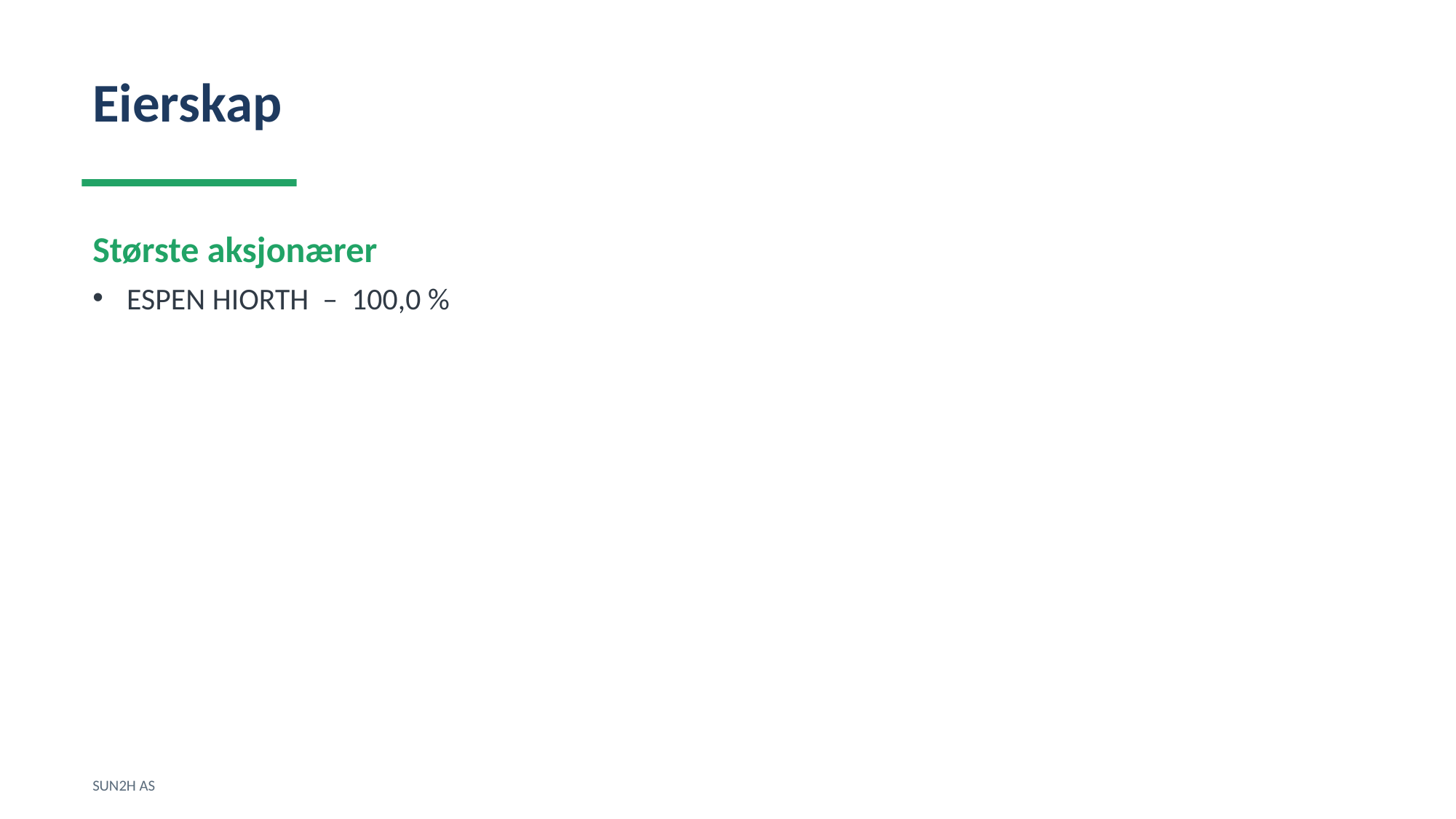

Eierskap

Største aksjonærer
ESPEN HIORTH  –  100,0 %
SUN2H AS